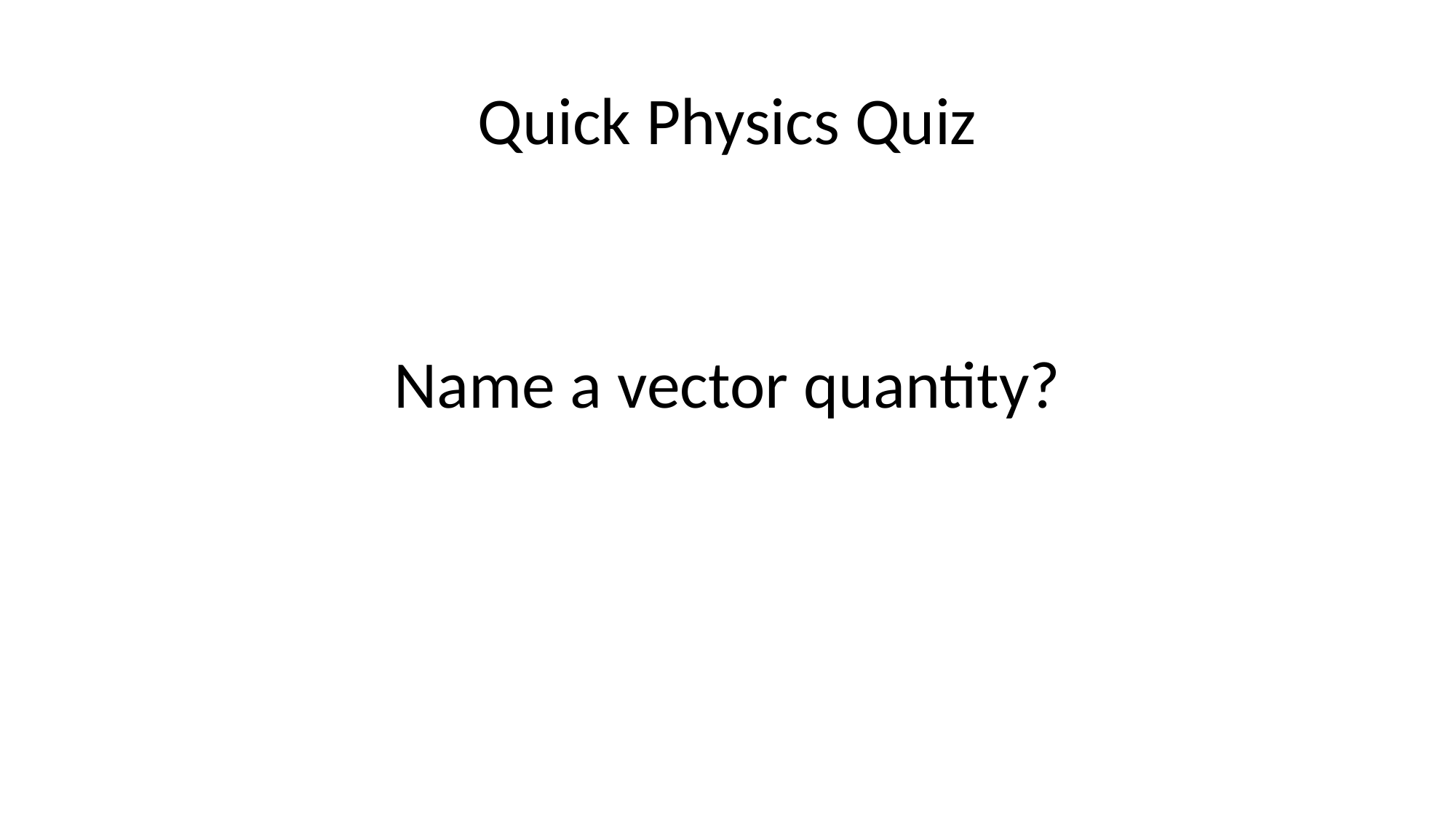

# Quick Physics Quiz

Name a vector quantity?